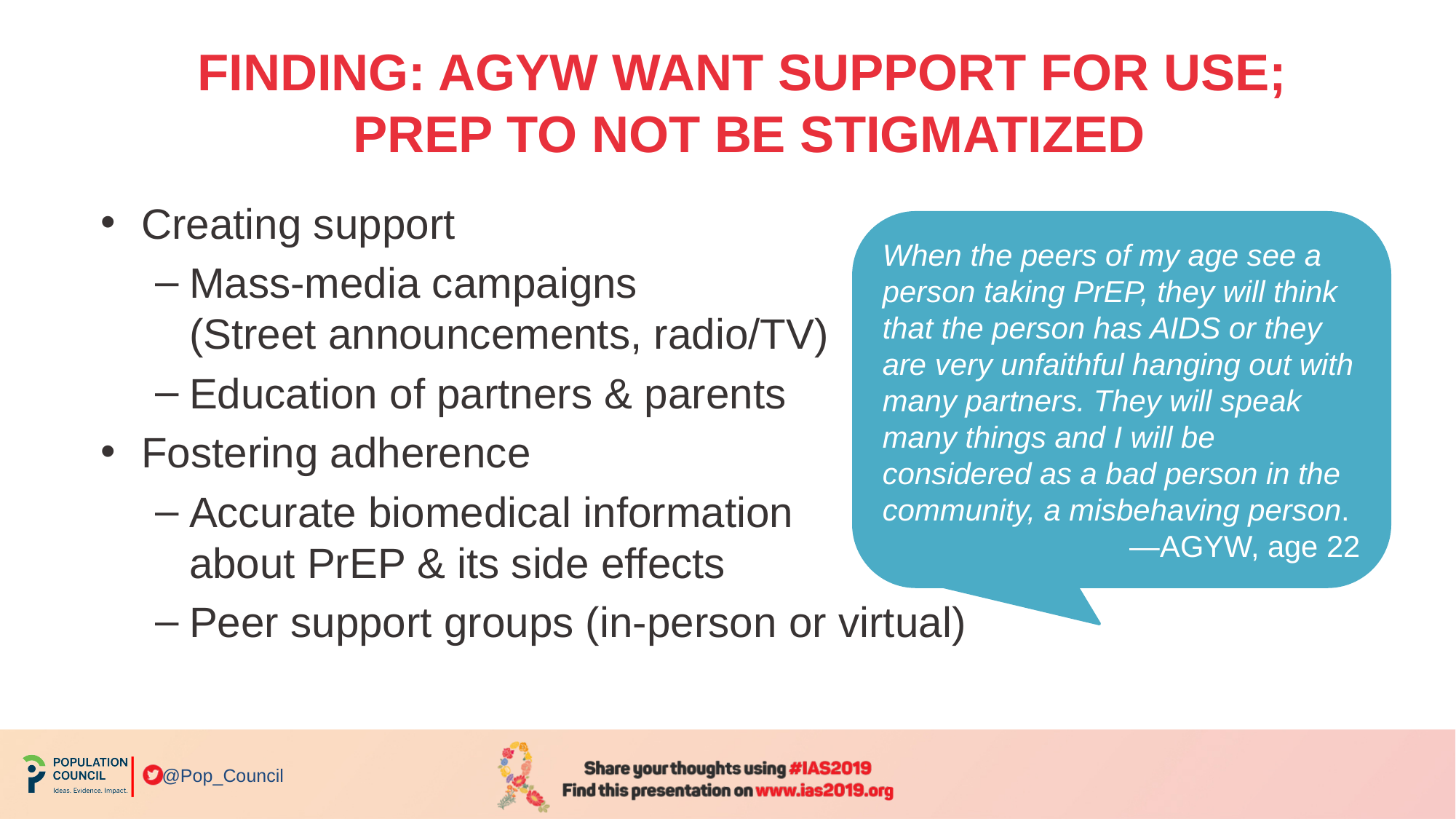

# FINDING: AGYW WANT SUPPORT FOR USE; PREP TO NOT BE STIGMATIZED
Creating support
Mass-media campaigns
(Street announcements, radio/TV)
Education of partners & parents
Fostering adherence
Accurate biomedical information
about PrEP & its side effects
Peer support groups (in-person or virtual)

When the peers of my age see a person taking PrEP, they will think that the person has AIDS or they are very unfaithful hanging out with many partners. They will speak many things and I will be considered as a bad person in the community, a misbehaving person.
—AGYW, age 22